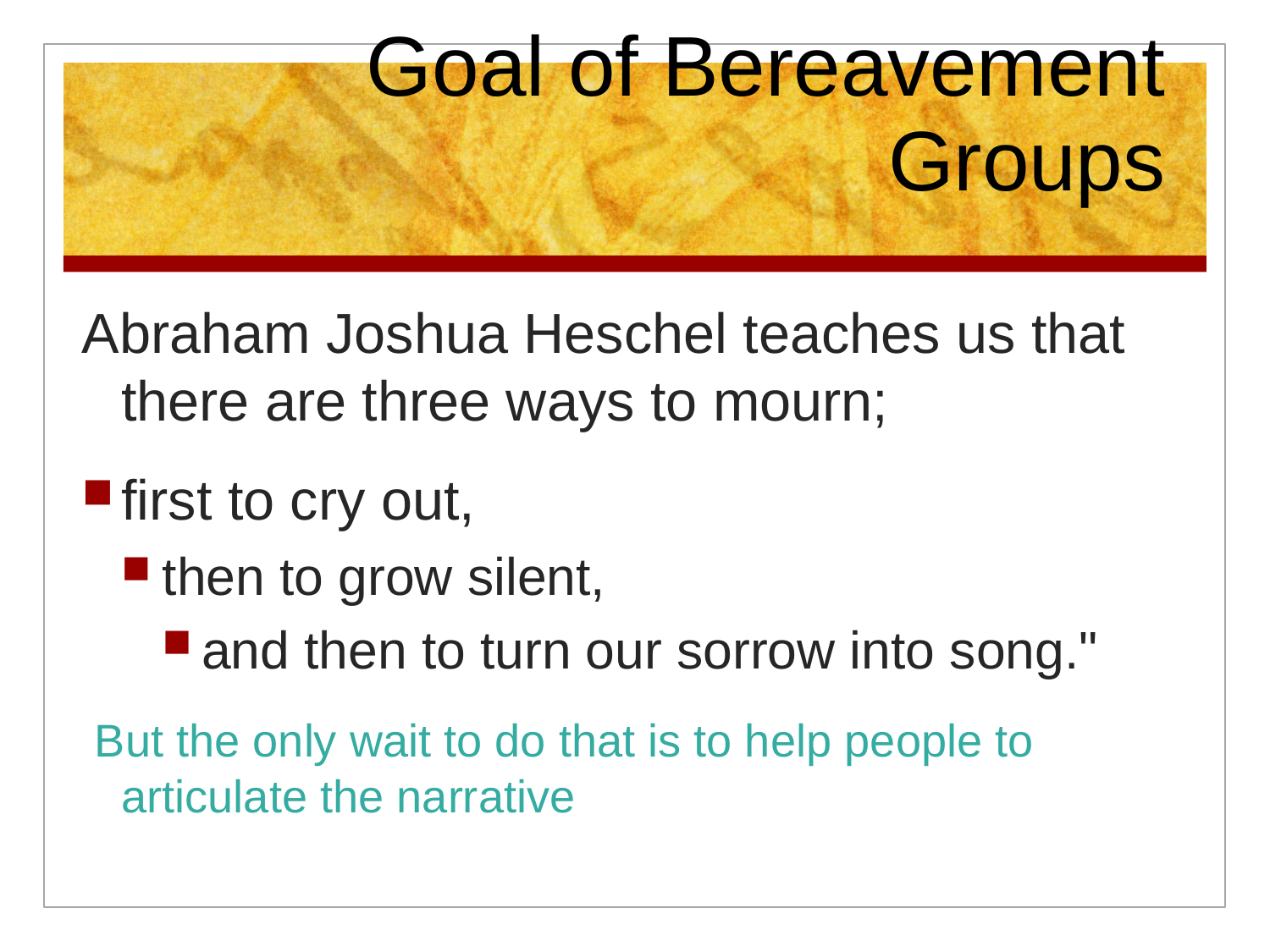

# Goal of Bereavement Groups
Abraham Joshua Heschel teaches us that there are three ways to mourn;
first to cry out,
then to grow silent,
and then to turn our sorrow into song."
 But the only wait to do that is to help people to articulate the narrative